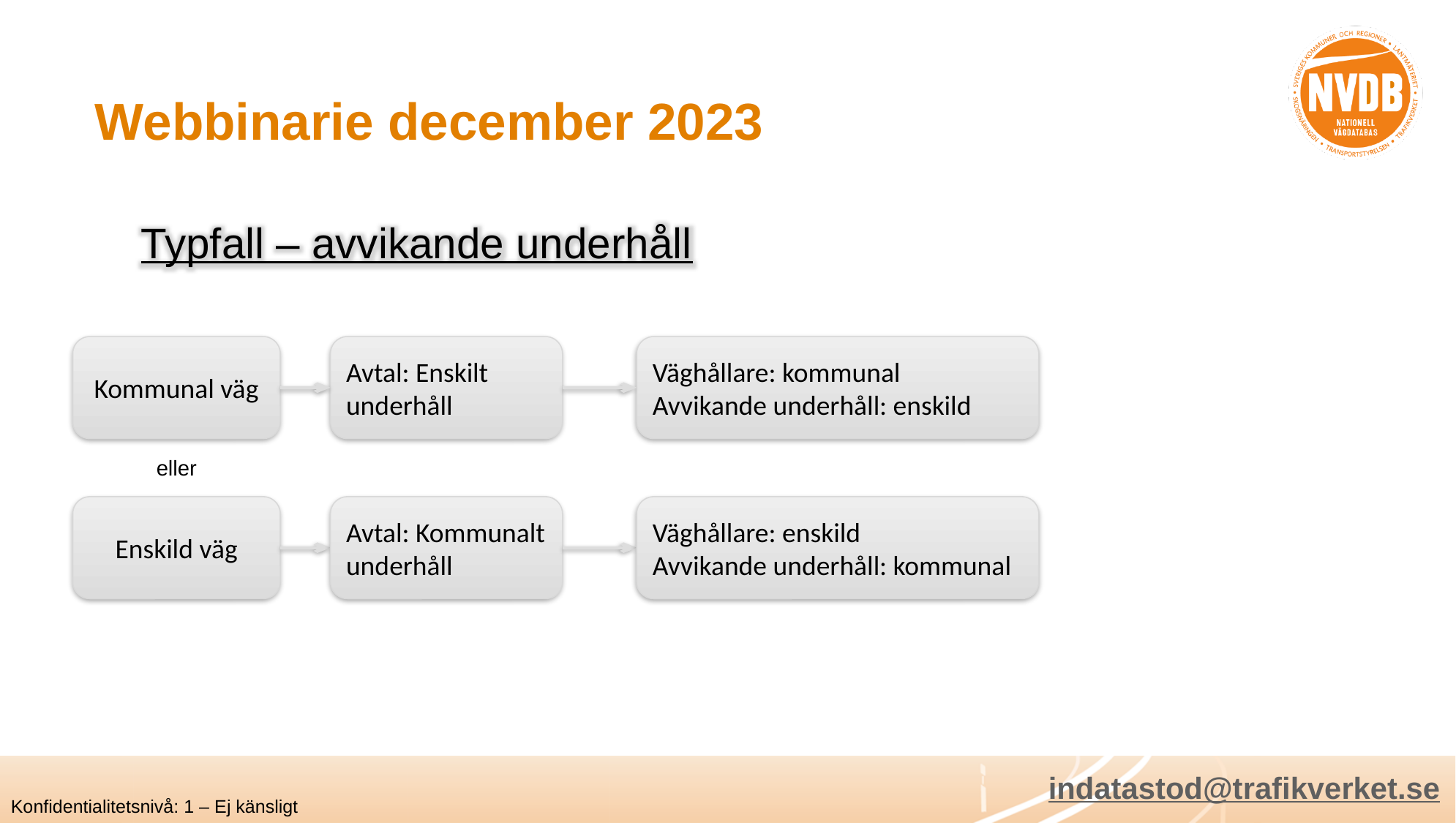

Webbinarie december 2023
Typfall – avvikande underhåll

Väghållare: kommunal
Avvikande underhåll: enskild
Kommunal väg
Avtal: Enskilt underhåll
eller
Avtal: Kommunalt underhåll
Väghållare: enskild
Avvikande underhåll: kommunal
Enskild väg
indatastod@trafikverket.se
Konfidentialitetsnivå: 1 – Ej känsligt